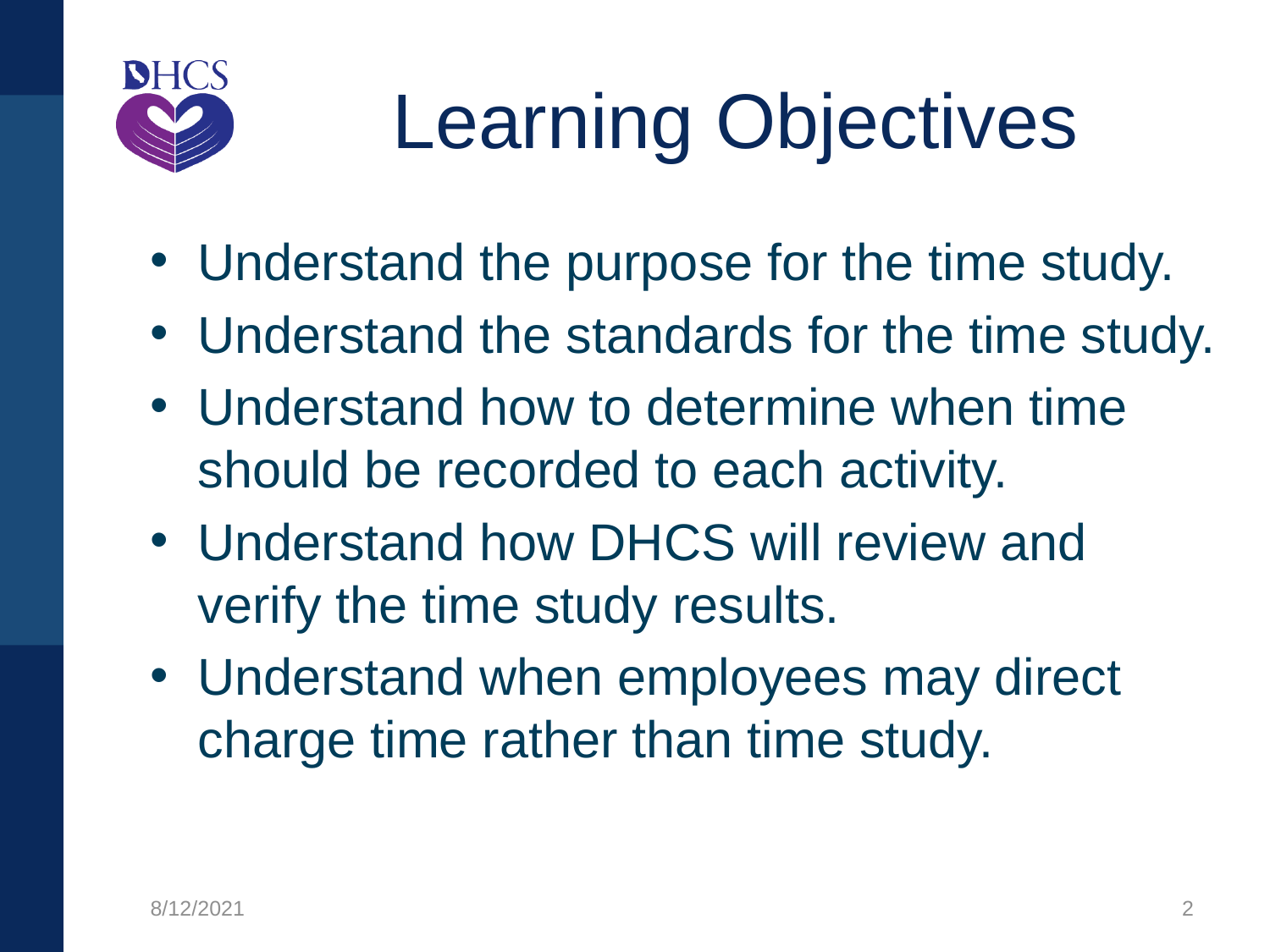

# Learning Objectives
Understand the purpose for the time study.
Understand the standards for the time study.
Understand how to determine when time should be recorded to each activity.
Understand how DHCS will review and verify the time study results.
Understand when employees may direct charge time rather than time study.

8/12/2021
2